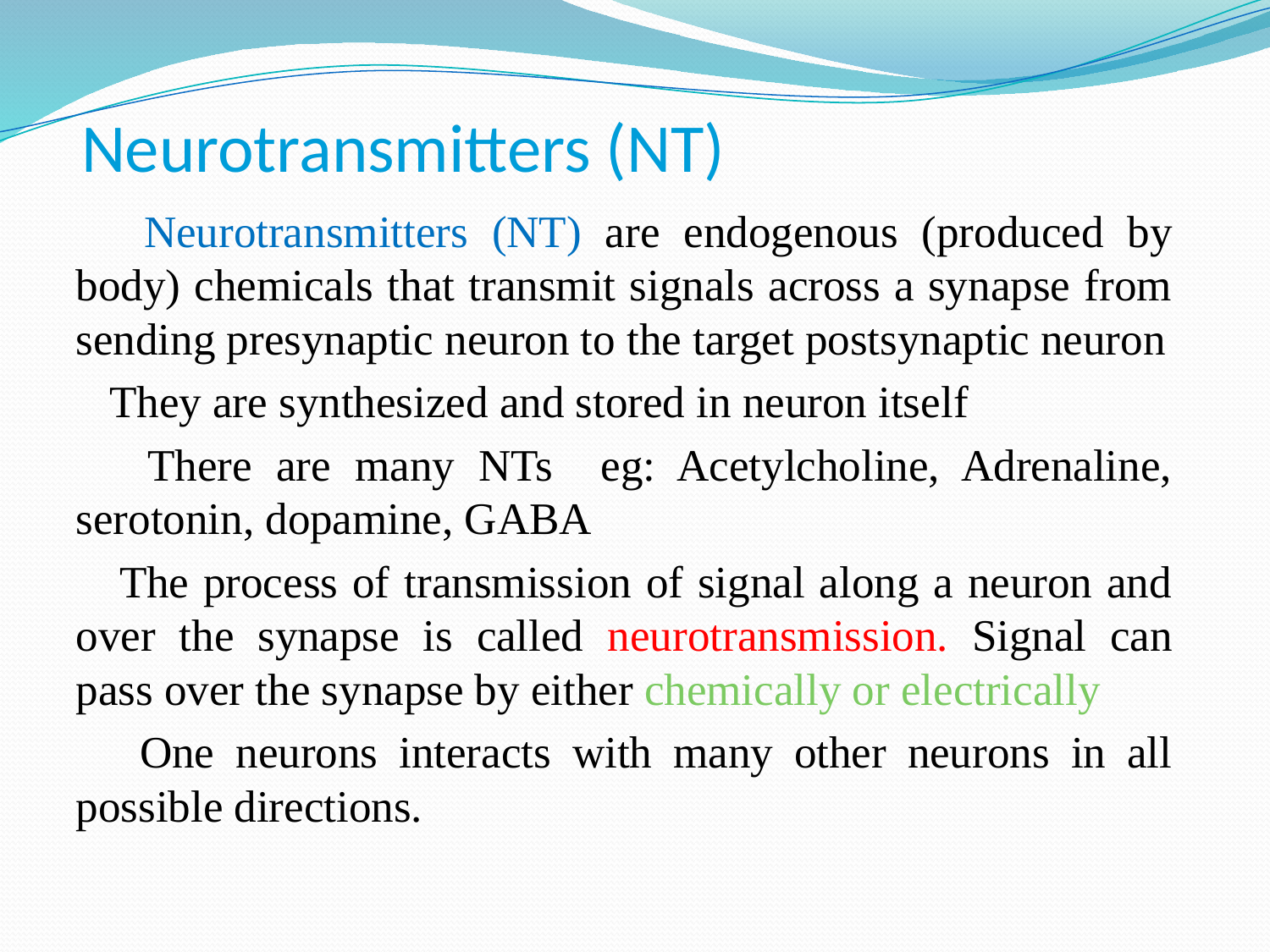

# Neurotransmitters (NT)
   Neurotransmitters (NT) are endogenous (produced by body) chemicals that transmit signals across a synapse from sending presynaptic neuron to the target postsynaptic neuron
   They are synthesized and stored in neuron itself
   There are many NTs  eg: Acetylcholine, Adrenaline, serotonin, dopamine, GABA
   The process of transmission of signal along a neuron and over the synapse is called neurotransmission. Signal can pass over the synapse by either chemically or electrically
   One neurons interacts with many other neurons in all possible directions.